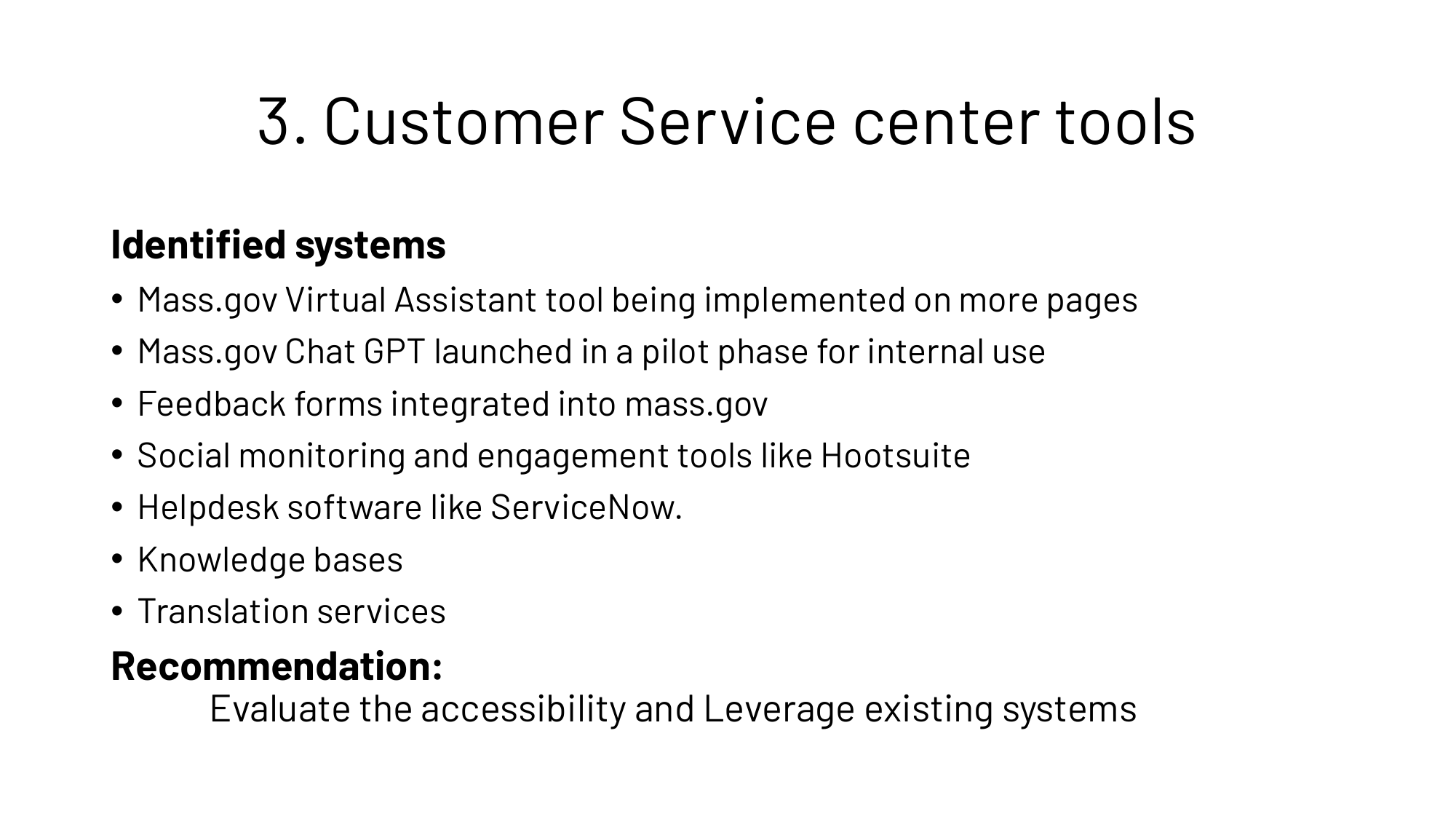

# 3. Customer Service center tools
Identified systems
Mass.gov Virtual Assistant tool being implemented on more pages
Mass.gov Chat GPT launched in a pilot phase for internal use
Feedback forms integrated into mass.gov
Social monitoring and engagement tools like Hootsuite
Helpdesk software like ServiceNow.
Knowledge bases
Translation services
Recommendation:
	Evaluate the accessibility and Leverage existing systems